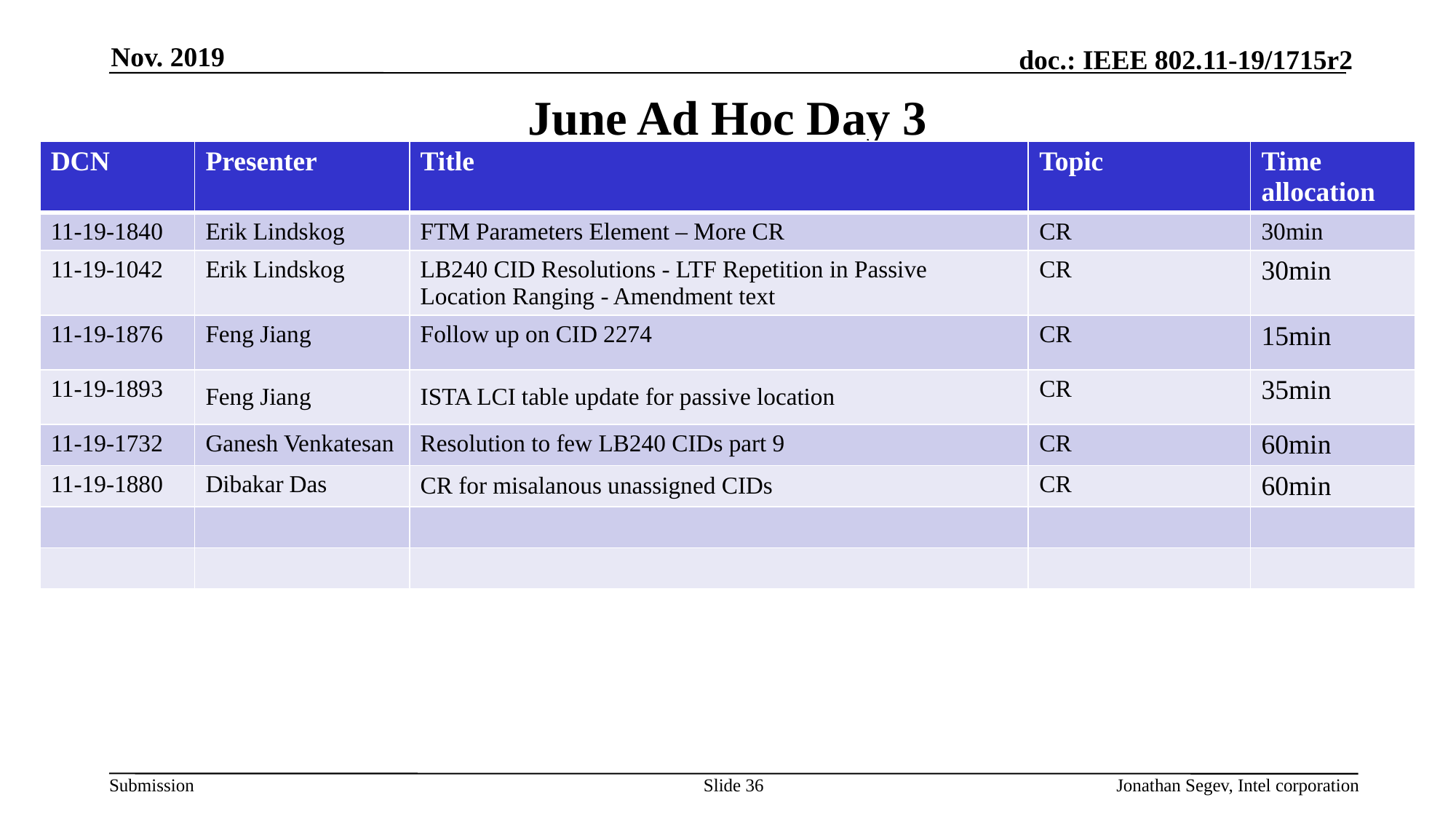

Nov. 2019
# June Ad Hoc Day 3
| DCN | Presenter | Title | Topic | Time allocation |
| --- | --- | --- | --- | --- |
| 11-19-1840 | Erik Lindskog | FTM Parameters Element – More CR | CR | 30min |
| 11-19-1042 | Erik Lindskog | LB240 CID Resolutions - LTF Repetition in Passive Location Ranging - Amendment text | CR | 30min |
| 11-19-1876 | Feng Jiang | Follow up on CID 2274 | CR | 15min |
| 11-19-1893 | Feng Jiang | ISTA LCI table update for passive location | CR | 35min |
| 11-19-1732 | Ganesh Venkatesan | Resolution to few LB240 CIDs part 9 | CR | 60min |
| 11-19-1880 | Dibakar Das | CR for misalanous unassigned CIDs | CR | 60min |
|  |  |  |  |  |
|  |  |  |  |  |
Slide 36
Jonathan Segev, Intel corporation